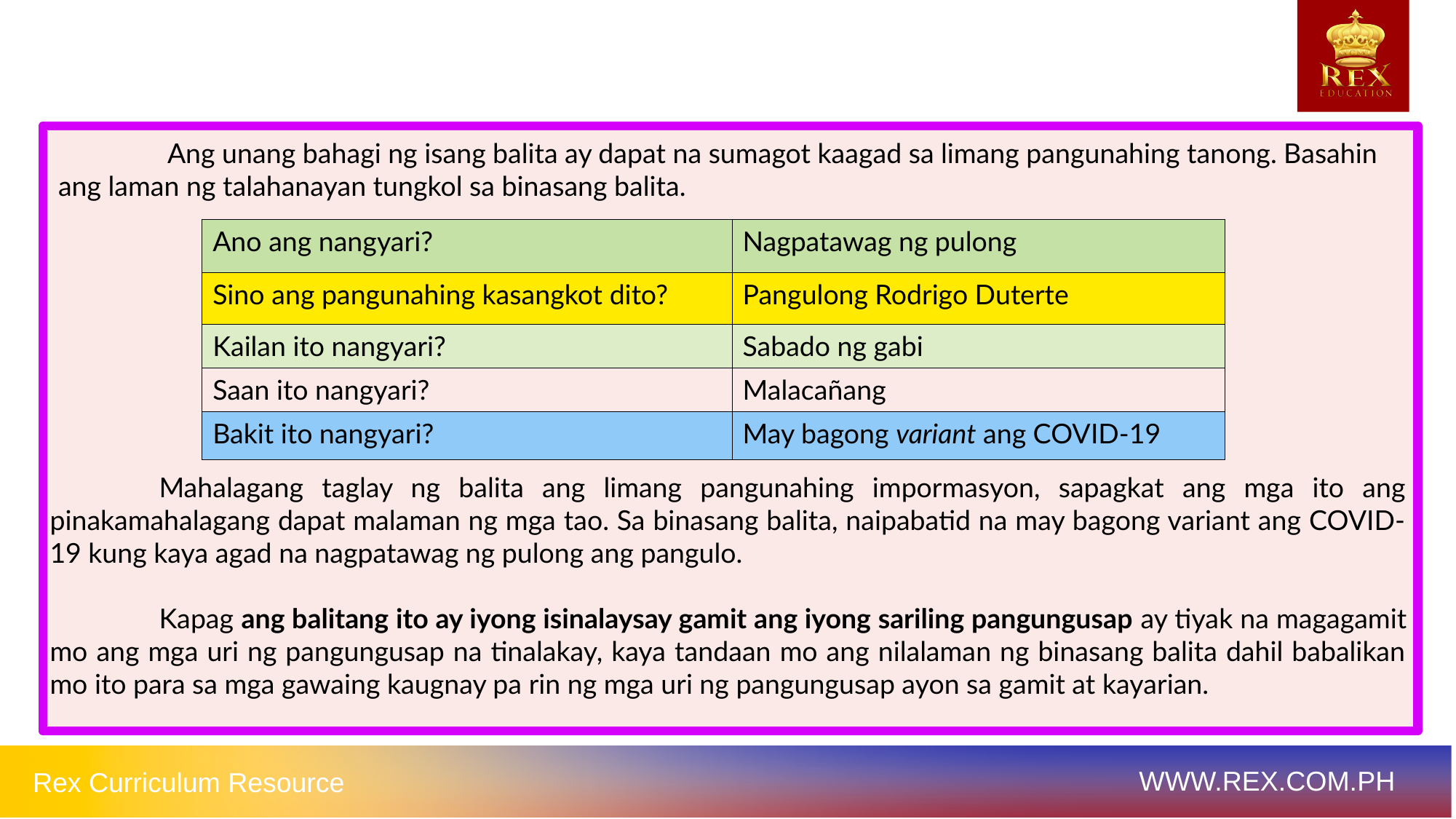

Pagbasa ng Talambuhay, Talaarawan, at Teksto
	Ang unang bahagi ng isang balita ay dapat na sumagot kaagad sa limang pangunahing tanong. Basahin ang laman ng talahanayan tungkol sa binasang balita.
| Ano ang nangyari? | Nagpatawag ng pulong |
| --- | --- |
| Sino ang pangunahing kasangkot dito? | Pangulong Rodrigo Duterte |
| Kailan ito nangyari? | Sabado ng gabi |
| Saan ito nangyari? | Malacañang |
| Bakit ito nangyari? | May bagong variant ang COVID-19 |
	Mahalagang taglay ng balita ang limang pangunahing impormasyon, sapagkat ang mga ito ang pinakamahalagang dapat malaman ng mga tao. Sa binasang balita, naipabatid na may bagong variant ang COVID-19 kung kaya agad na nagpatawag ng pulong ang pangulo.

	Kapag ang balitang ito ay iyong isinalaysay gamit ang iyong sariling pangungusap ay tiyak na magagamit mo ang mga uri ng pangungusap na tinalakay, kaya tandaan mo ang nilalaman ng binasang balita dahil babalikan mo ito para sa mga gawaing kaugnay pa rin ng mga uri ng pangungusap ayon sa gamit at kayarian.